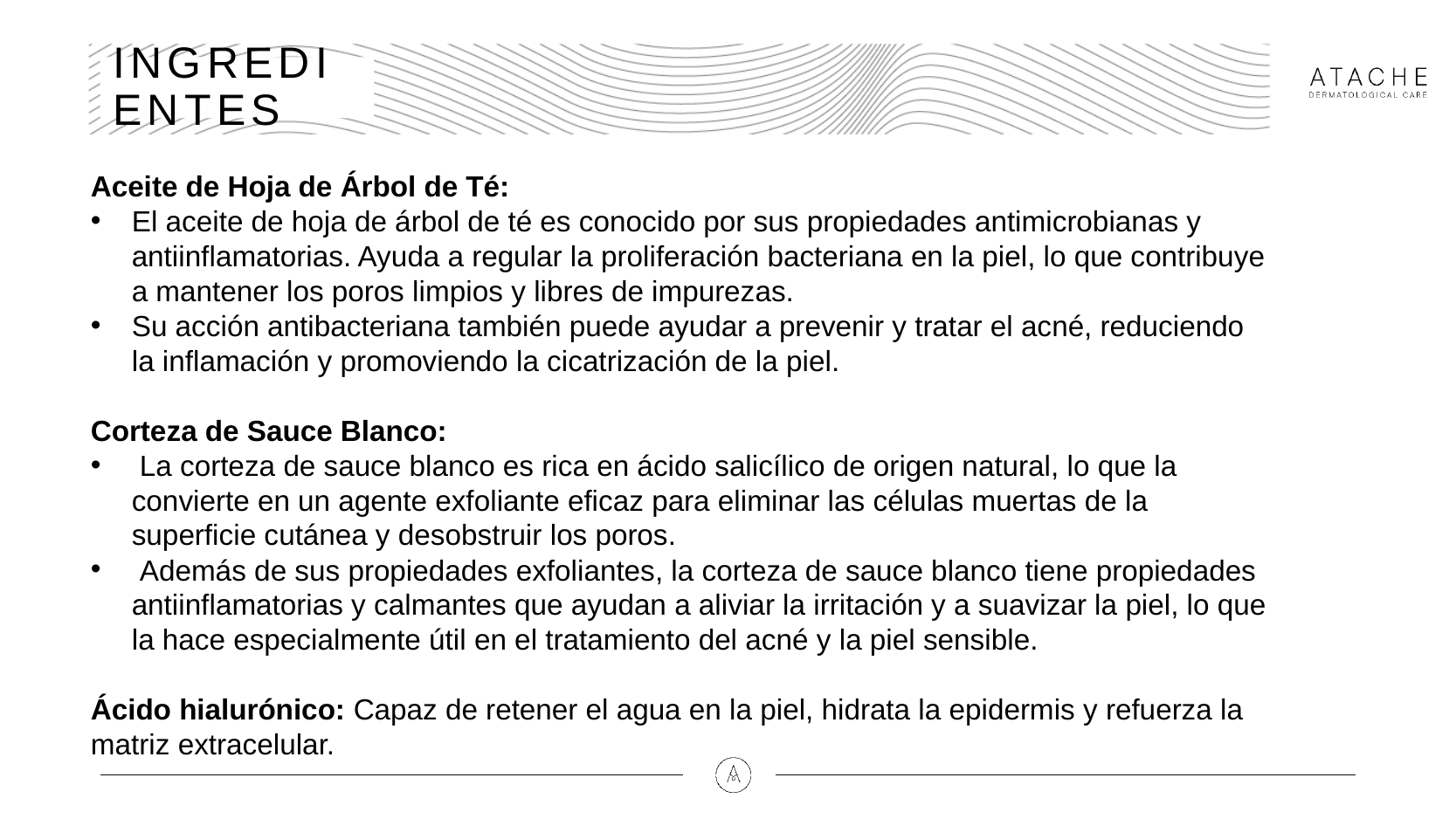

# INGREDIENTES
Aceite de Hoja de Árbol de Té:
El aceite de hoja de árbol de té es conocido por sus propiedades antimicrobianas y antiinflamatorias. Ayuda a regular la proliferación bacteriana en la piel, lo que contribuye a mantener los poros limpios y libres de impurezas.
Su acción antibacteriana también puede ayudar a prevenir y tratar el acné, reduciendo la inflamación y promoviendo la cicatrización de la piel.

Corteza de Sauce Blanco:
 La corteza de sauce blanco es rica en ácido salicílico de origen natural, lo que la convierte en un agente exfoliante eficaz para eliminar las células muertas de la superficie cutánea y desobstruir los poros.
 Además de sus propiedades exfoliantes, la corteza de sauce blanco tiene propiedades antiinflamatorias y calmantes que ayudan a aliviar la irritación y a suavizar la piel, lo que la hace especialmente útil en el tratamiento del acné y la piel sensible.

Ácido hialurónico: Capaz de retener el agua en la piel, hidrata la epidermis y refuerza la matriz extracelular.